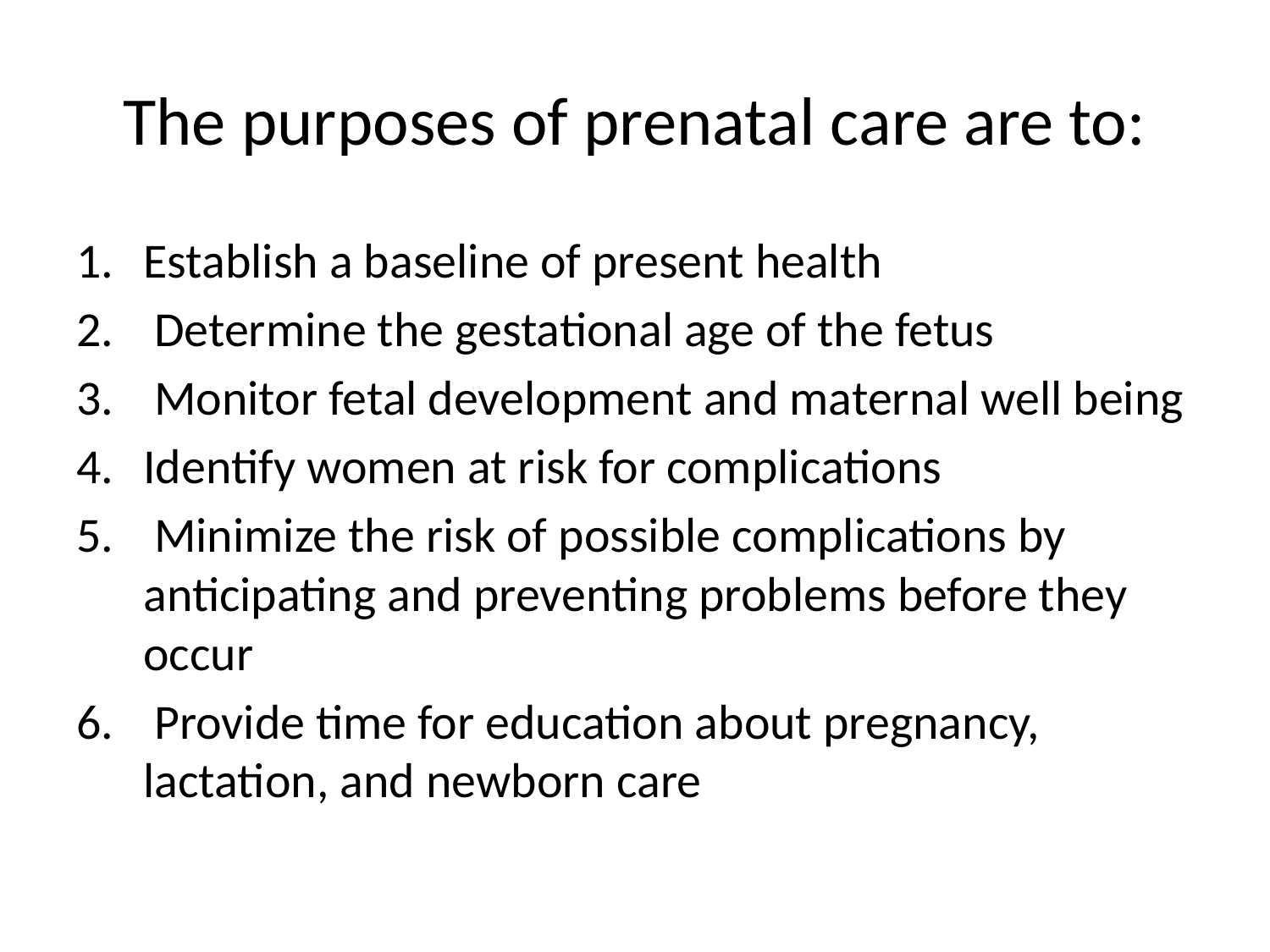

# The purposes of prenatal care are to:
Establish a baseline of present health
 Determine the gestational age of the fetus
 Monitor fetal development and maternal well being
Identify women at risk for complications
 Minimize the risk of possible complications by anticipating and preventing problems before they occur
 Provide time for education about pregnancy, lactation, and newborn care